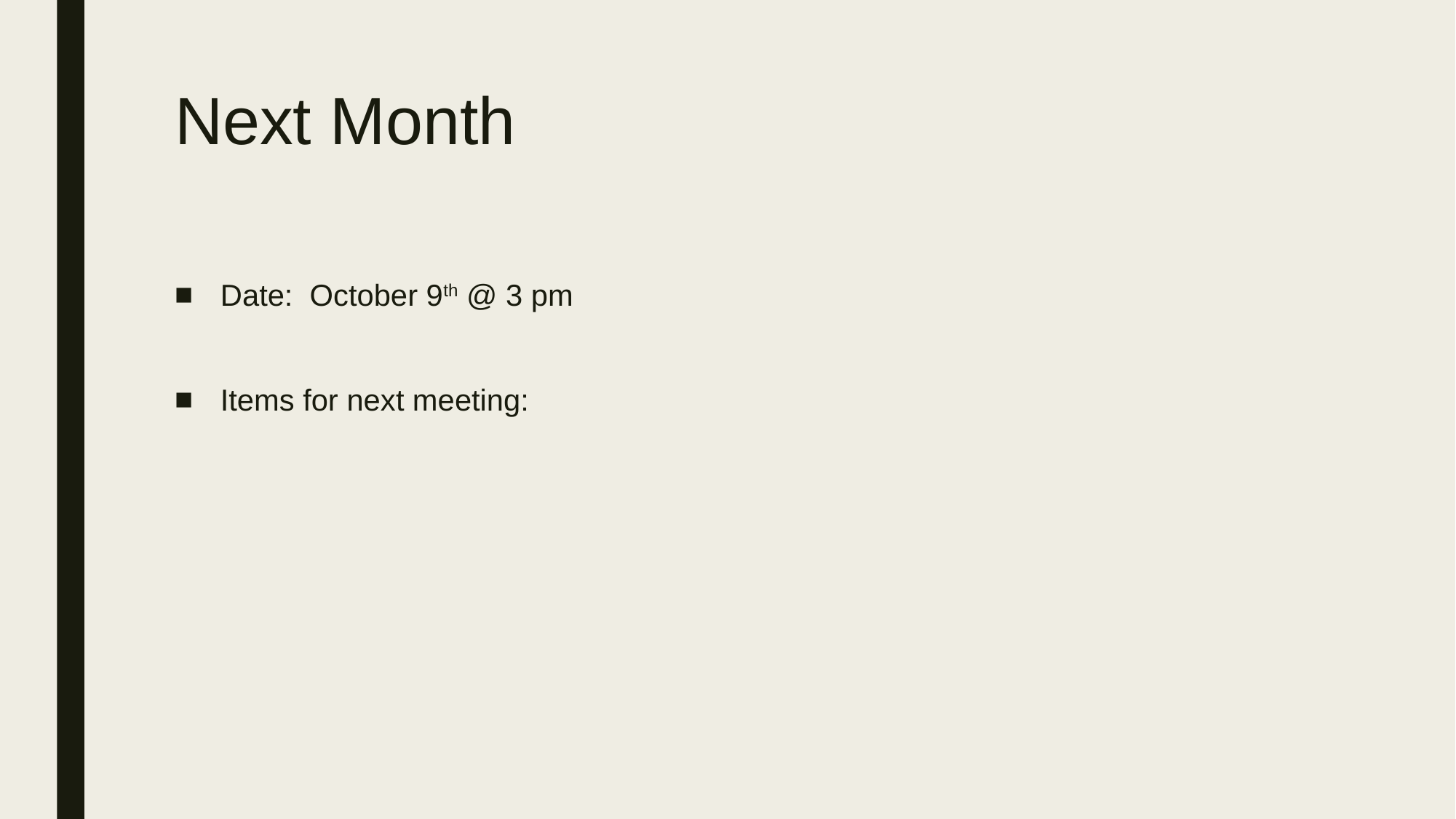

# Next Month
Date:  October 9th @ 3 pm

Items for next meeting: